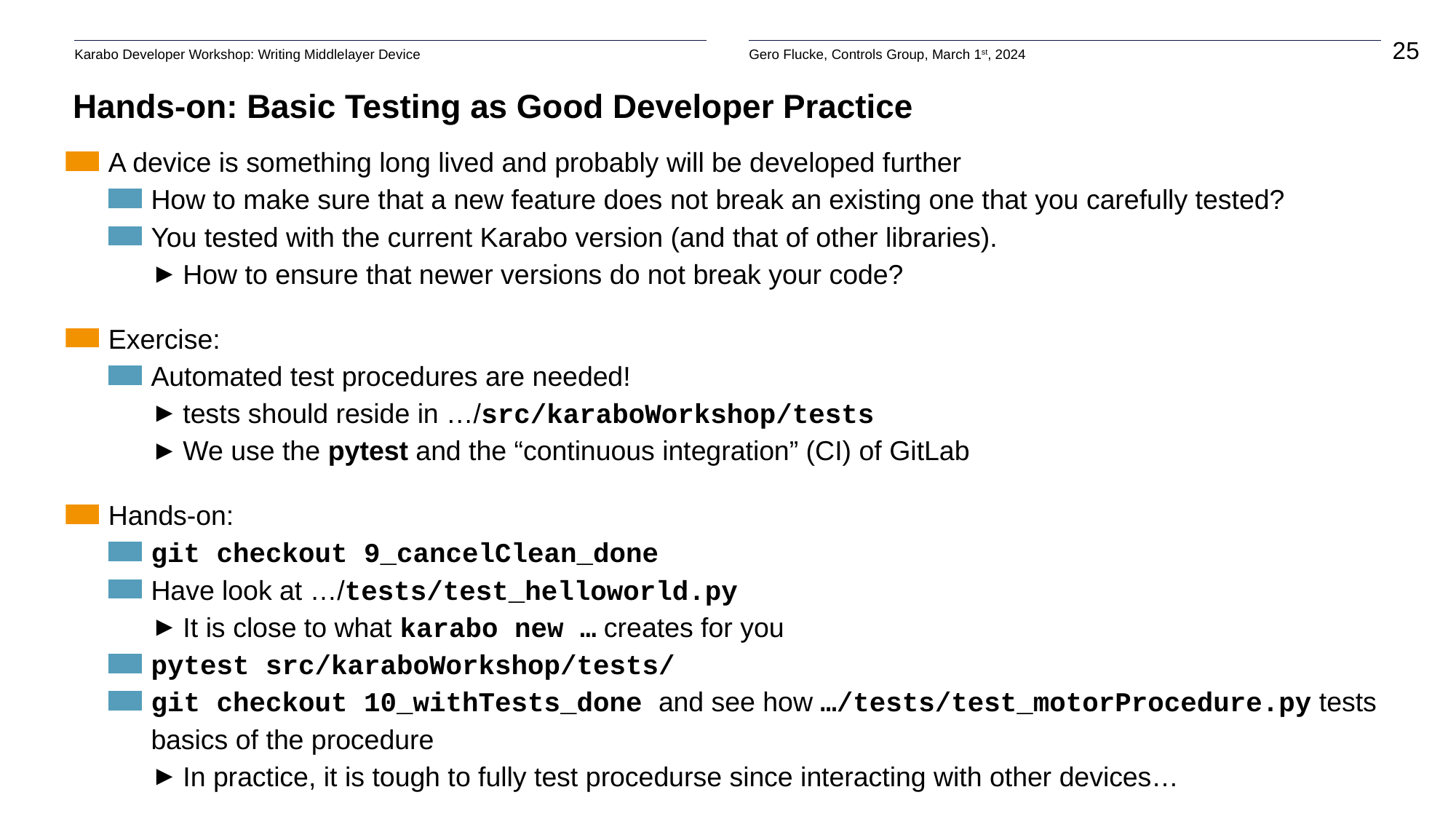

# Hands-on: Basic Testing as Good Developer Practice
A device is something long lived and probably will be developed further
How to make sure that a new feature does not break an existing one that you carefully tested?
You tested with the current Karabo version (and that of other libraries).
How to ensure that newer versions do not break your code?
Exercise:
Automated test procedures are needed!
tests should reside in …/src/karaboWorkshop/tests
We use the pytest and the “continuous integration” (CI) of GitLab
Hands-on:
git checkout 9_cancelClean_done
Have look at …/tests/test_helloworld.py
It is close to what karabo new … creates for you
pytest src/karaboWorkshop/tests/
git checkout 10_withTests_done and see how …/tests/test_motorProcedure.py tests basics of the procedure
In practice, it is tough to fully test procedurse since interacting with other devices…